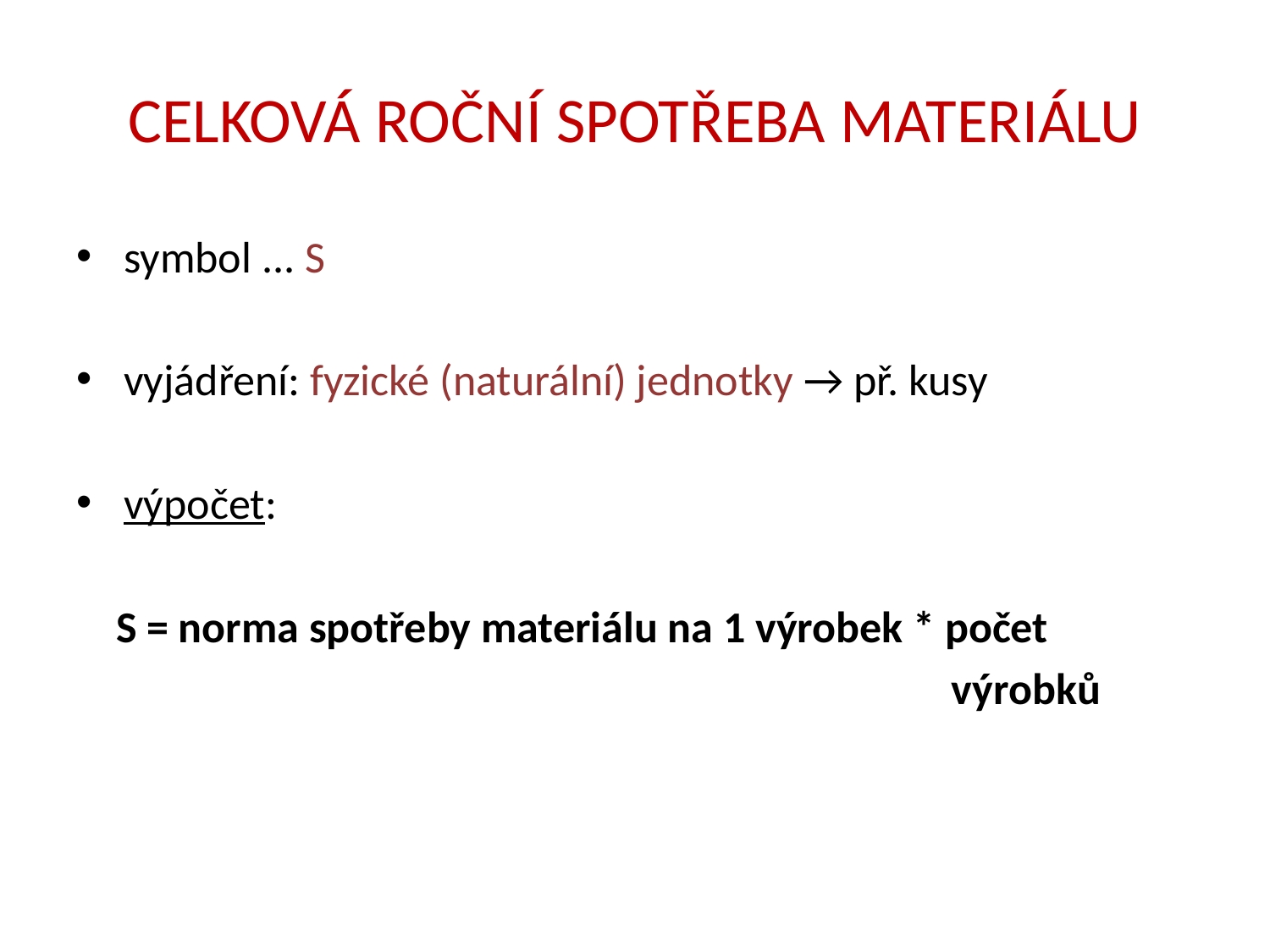

# CELKOVÁ ROČNÍ SPOTŘEBA MATERIÁLU
symbol ... S

vyjádření: fyzické (naturální) jednotky → př. kusy

výpočet:

    S = norma spotřeby materiálu na 1 výrobek * počet
                                                                                        výrobků